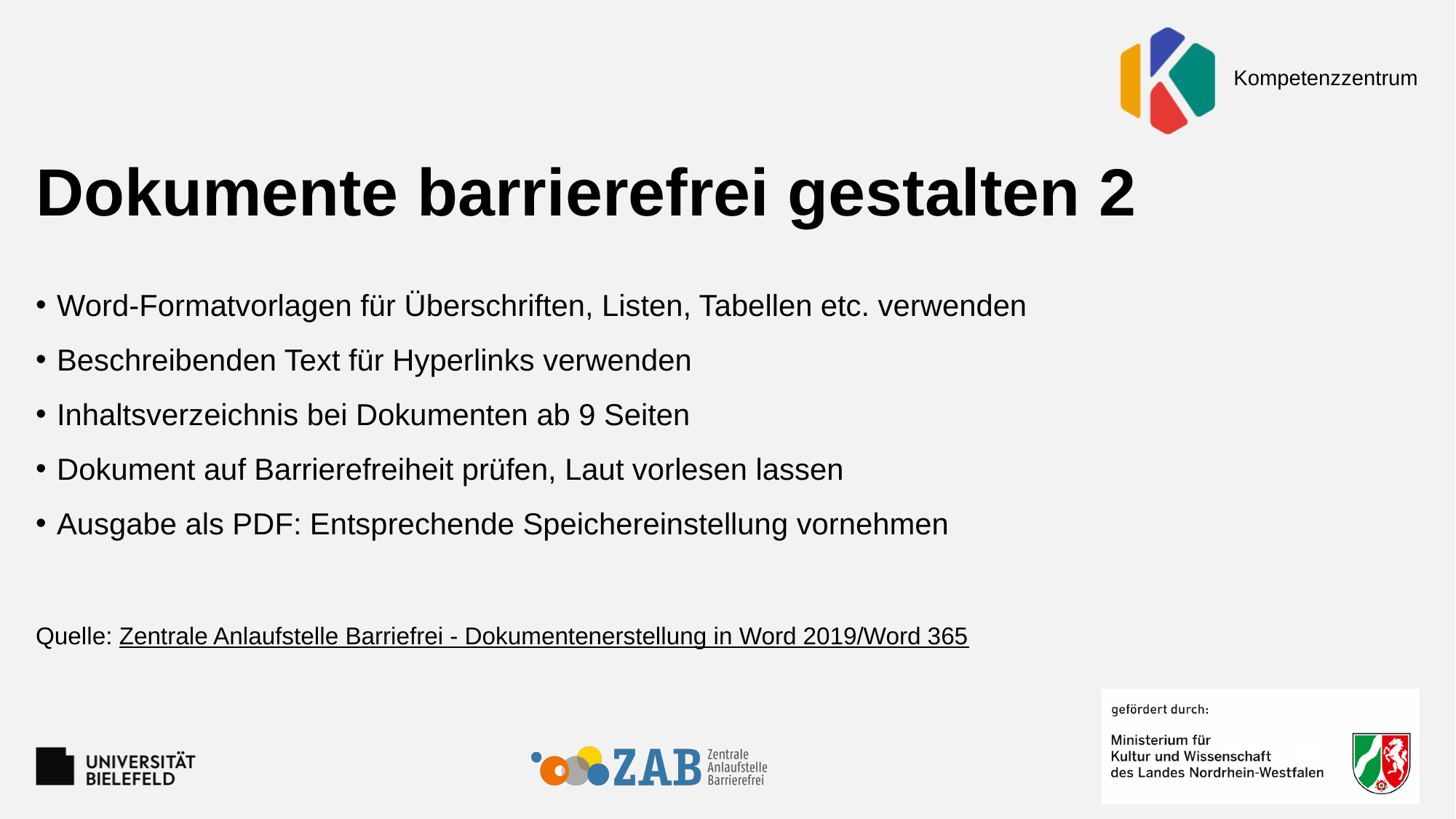

# Dokumente barrierefrei gestalten 2
Word-Formatvorlagen für Überschriften, Listen, Tabellen etc. verwenden
Beschreibenden Text für Hyperlinks verwenden
Inhaltsverzeichnis bei Dokumenten ab 9 Seiten
Dokument auf Barrierefreiheit prüfen, Laut vorlesen lassen
Ausgabe als PDF: Entsprechende Speichereinstellung vornehmen

Quelle: Zentrale Anlaufstelle Barriefrei - Dokumentenerstellung in Word 2019/Word 365